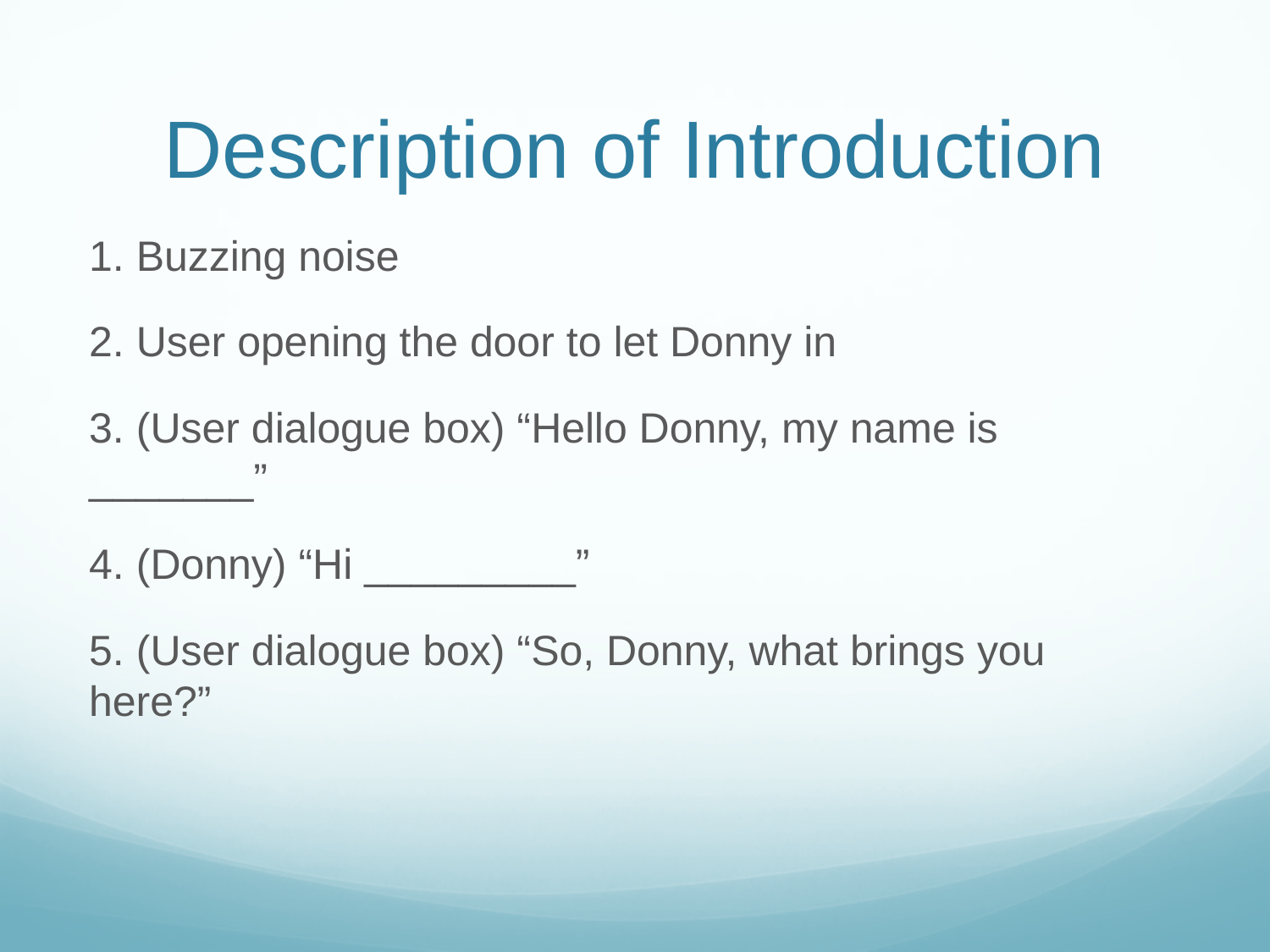

# Description of Introduction
1. Buzzing noise
2. User opening the door to let Donny in
3. (User dialogue box) “Hello Donny, my name is _______”
4. (Donny) “Hi _________”
5. (User dialogue box) “So, Donny, what brings you here?”